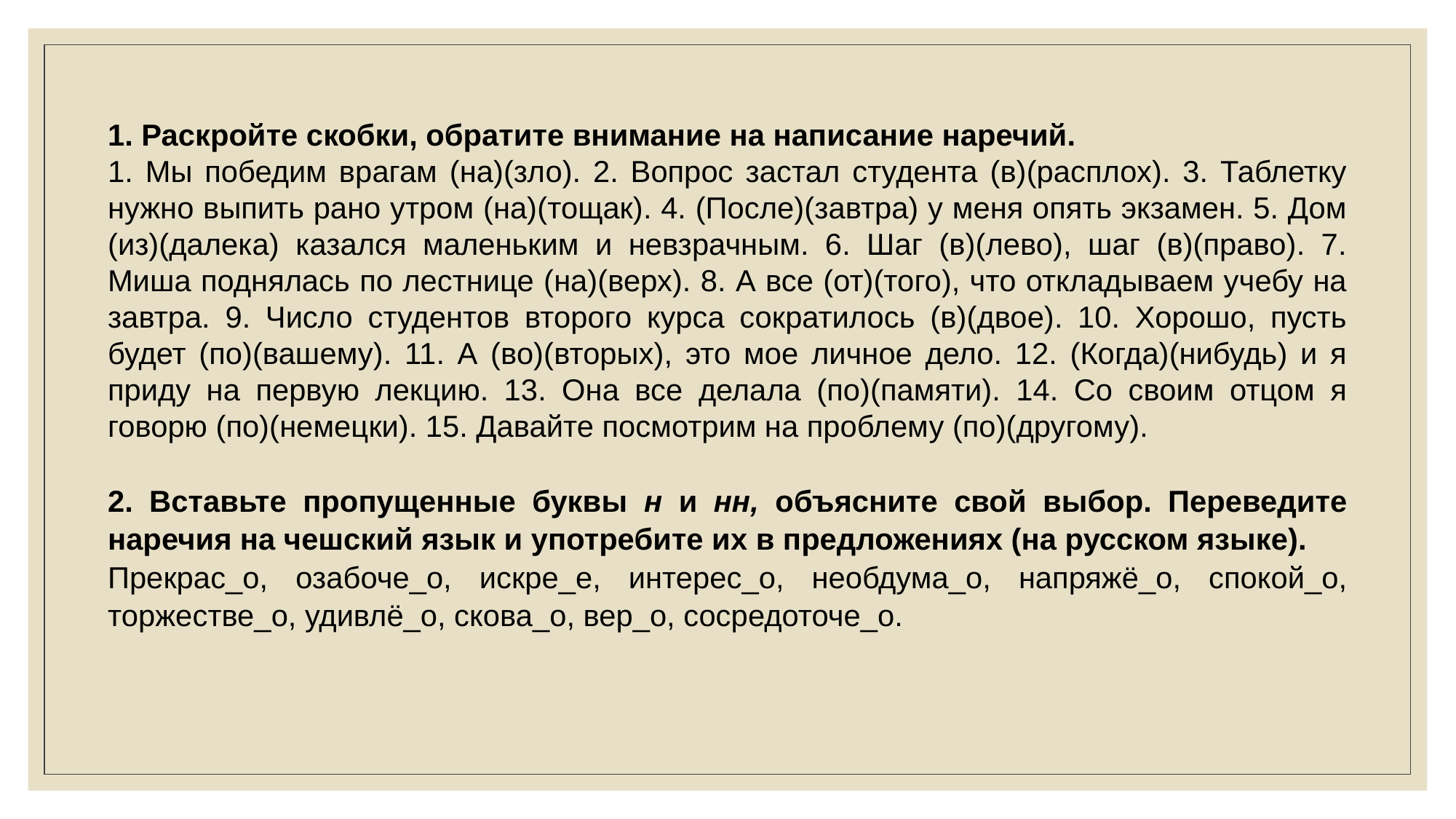

1. Раскройте скобки, обратите внимание на написание наречий.
1. Мы победим врагам (на)(зло). 2. Вопрос застал студента (в)(расплох). 3. Таблетку нужно выпить рано утром (на)(тощак). 4. (После)(завтра) у меня опять экзамен. 5. Дом (из)(далека) казался маленьким и невзрачным. 6. Шаг (в)(лево), шаг (в)(право). 7. Миша поднялась по лестнице (на)(верх). 8. А все (от)(того), что откладываем учебу на завтра. 9. Число студентов второго курса сократилось (в)(двое). 10. Хорошо, пусть будет (по)(вашему). 11. А (во)(вторых), это мое личное дело. 12. (Когда)(нибудь) и я приду на первую лекцию. 13. Она все делала (по)(памяти). 14. Со своим отцом я говорю (по)(немецки). 15. Давайте посмотрим на проблему (по)(другому).

2. Вставьте пропущенные буквы н и нн, объясните свой выбор. Переведите наречия на чешский язык и употребите их в предложениях (на русском языке).
Прекрас_о, озабоче_о, искре_е, интерес_о, необдума_о, напряжё_о, спокой_о, торжестве_о, удивлё_о, скова_о, вер_о, сосредоточе_о.